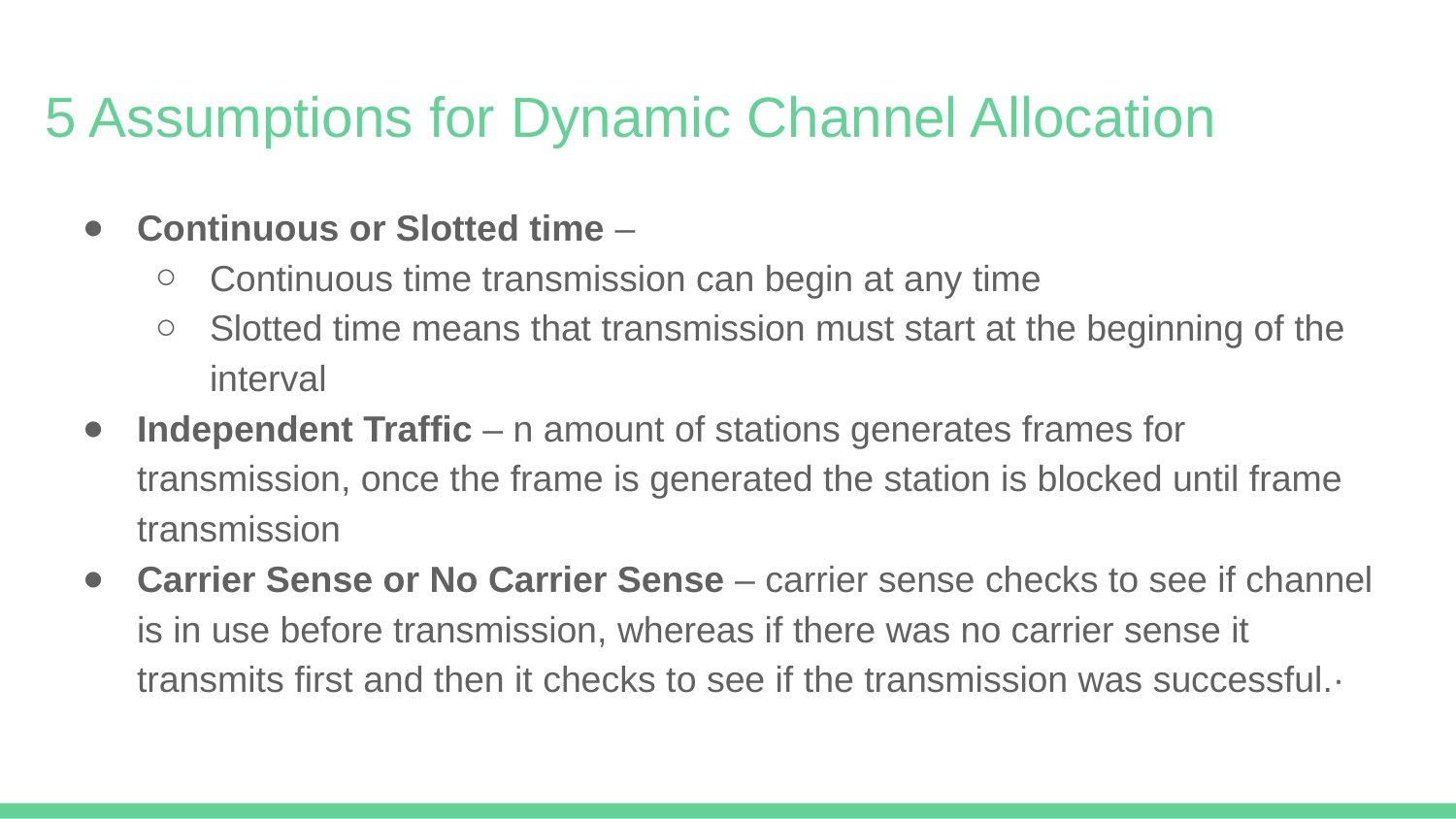

# 5 Assumptions for Dynamic Channel Allocation

Continuous or Slotted time –
Continuous time transmission can begin at any time
Slotted time means that transmission must start at the beginning of the interval
Independent Traffic – n amount of stations generates frames for transmission, once the frame is generated the station is blocked until frame transmission
Carrier Sense or No Carrier Sense – carrier sense checks to see if channel is in use before transmission, whereas if there was no carrier sense it transmits first and then it checks to see if the transmission was successful.·